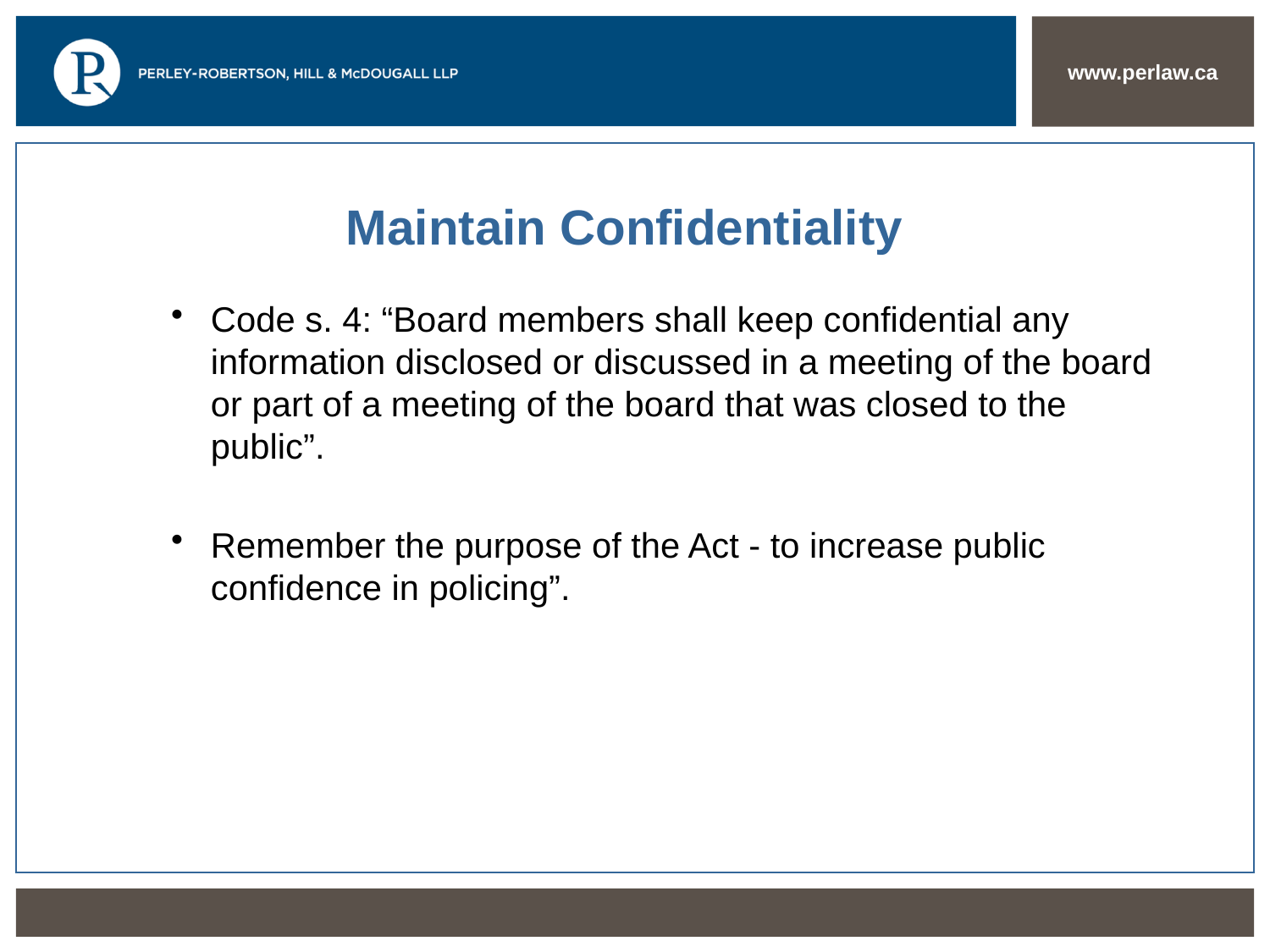

# Maintain Confidentiality
Code s. 4: “Board members shall keep confidential any information disclosed or discussed in a meeting of the board or part of a meeting of the board that was closed to the public”.

Remember the purpose of the Act - to increase public confidence in policing”.